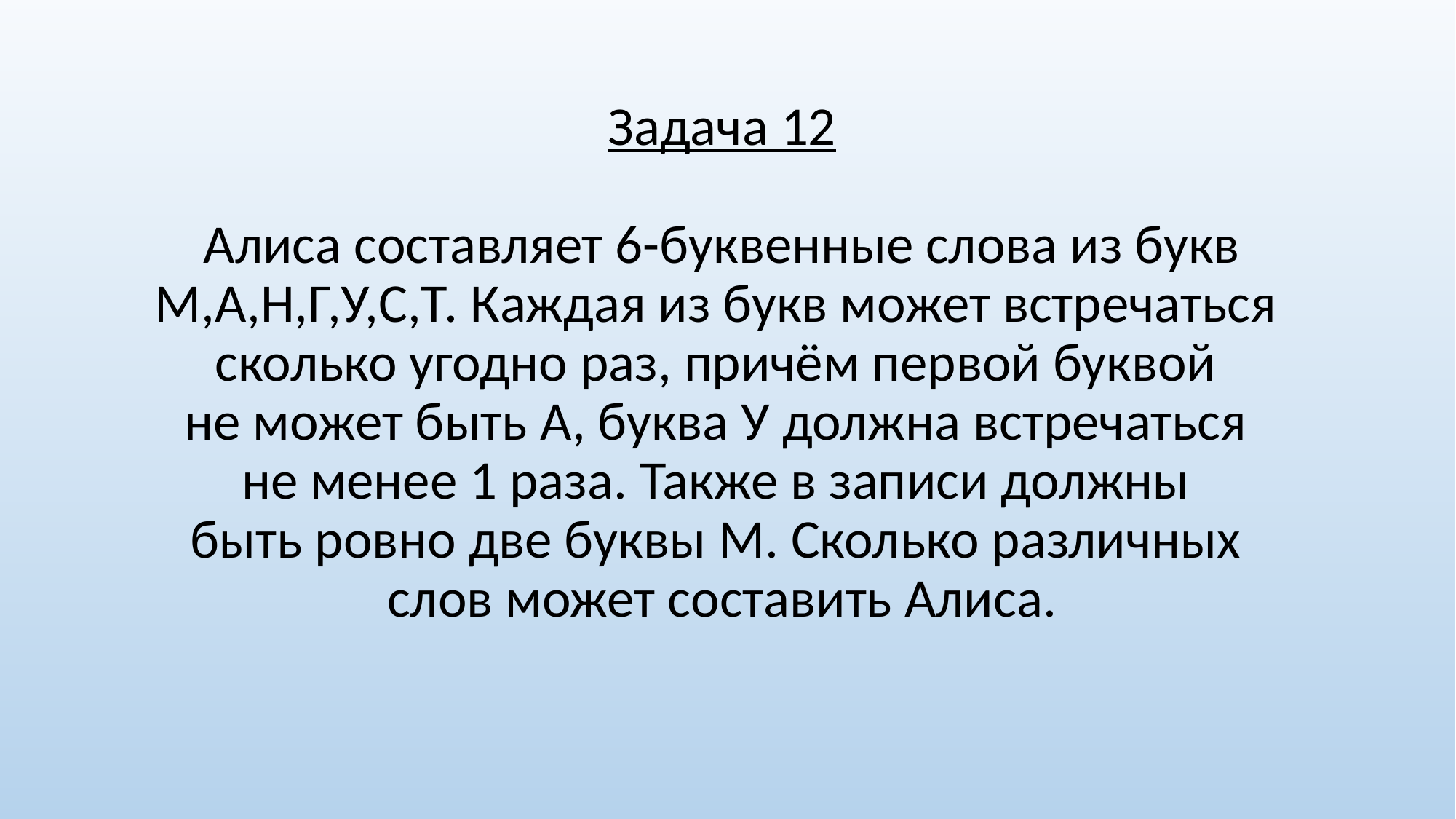

# Задача 12 Алиса составляет 6-буквенные слова из букв М,А,Н,Г,У,С,Т. Каждая из букв может встречаться сколько угодно раз, причём первой буквой не может быть А, буква У должна встречаться не менее 1 раза. Также в записи должны быть ровно две буквы М. Сколько различных слов может составить Алиса.